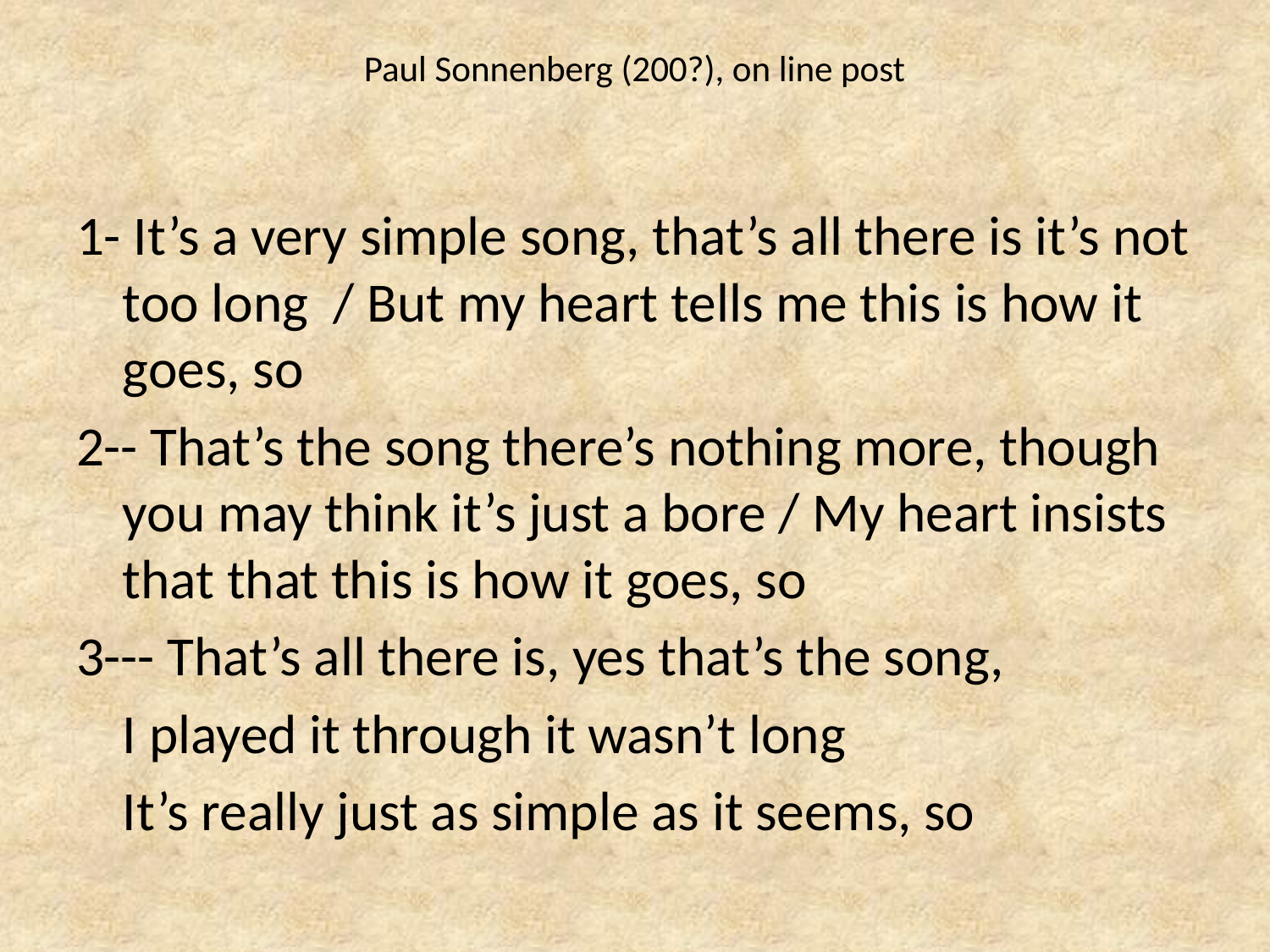

# Paul Sonnenberg (200?), on line post

1- It’s a very simple song, that’s all there is it’s not too long  / But my heart tells me this is how it goes, so
2-- That’s the song there’s nothing more, though you may think it’s just a bore / My heart insists that that this is how it goes, so
3--- That’s all there is, yes that’s the song,
	I played it through it wasn’t long
	It’s really just as simple as it seems, so